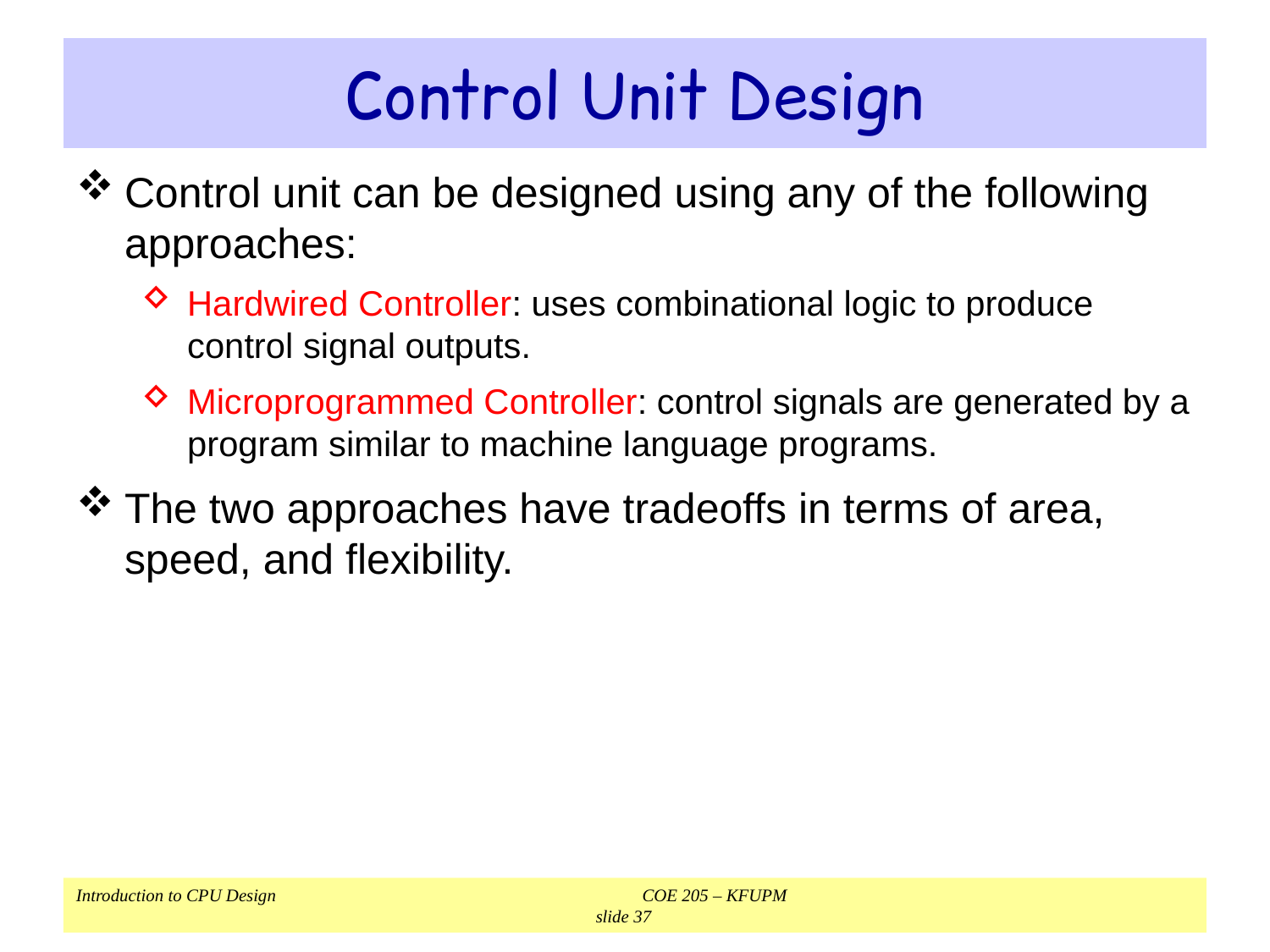

# Control Unit Design
Control unit can be designed using any of the following approaches:
Hardwired Controller: uses combinational logic to produce control signal outputs.
Microprogrammed Controller: control signals are generated by a program similar to machine language programs.
The two approaches have tradeoffs in terms of area, speed, and flexibility.